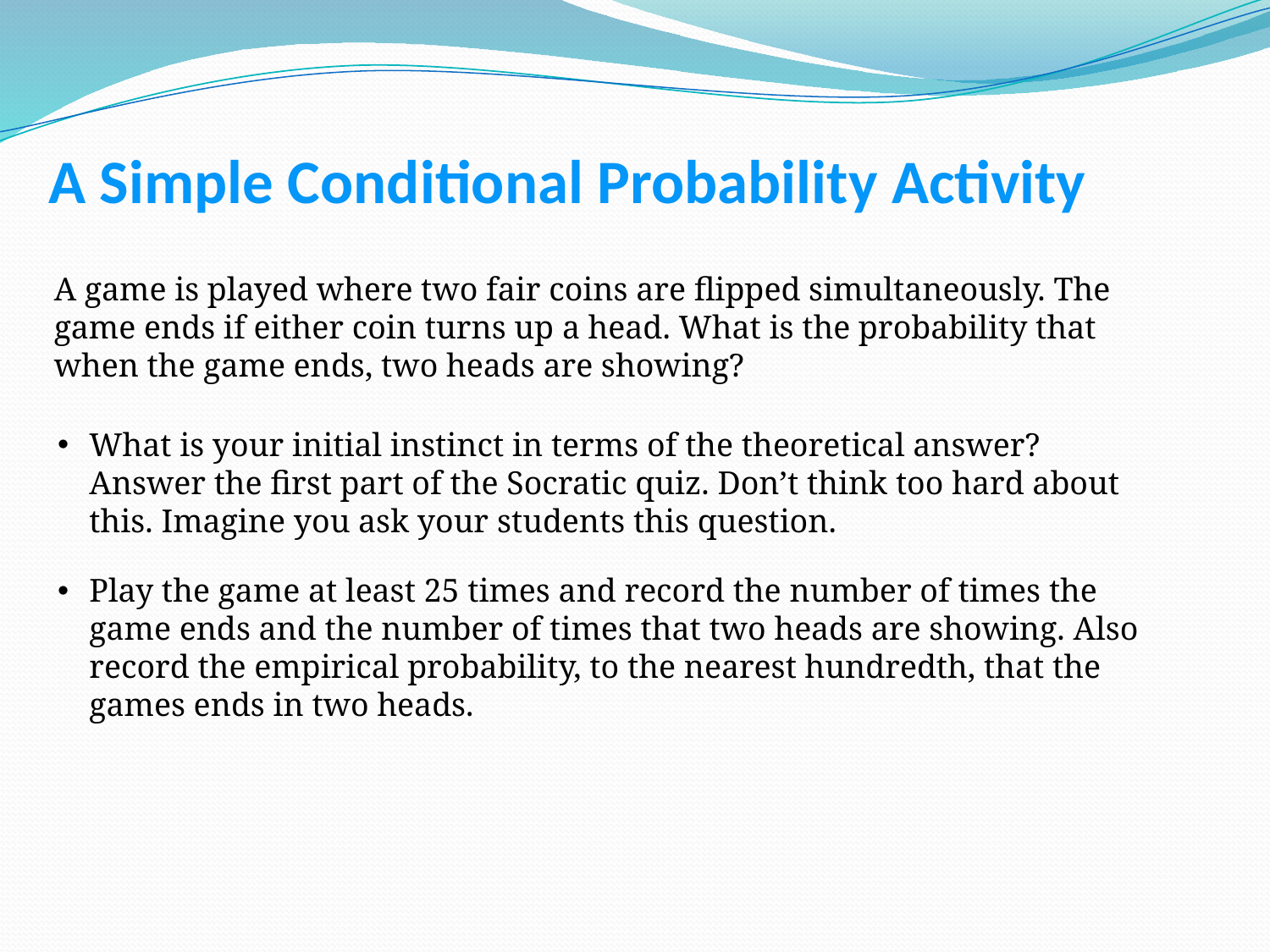

# A Simple Conditional Probability Activity
A game is played where two fair coins are flipped simultaneously. The game ends if either coin turns up a head. What is the probability that when the game ends, two heads are showing?
What is your initial instinct in terms of the theoretical answer? Answer the first part of the Socratic quiz. Don’t think too hard about this. Imagine you ask your students this question.
Play the game at least 25 times and record the number of times the game ends and the number of times that two heads are showing. Also record the empirical probability, to the nearest hundredth, that the games ends in two heads.